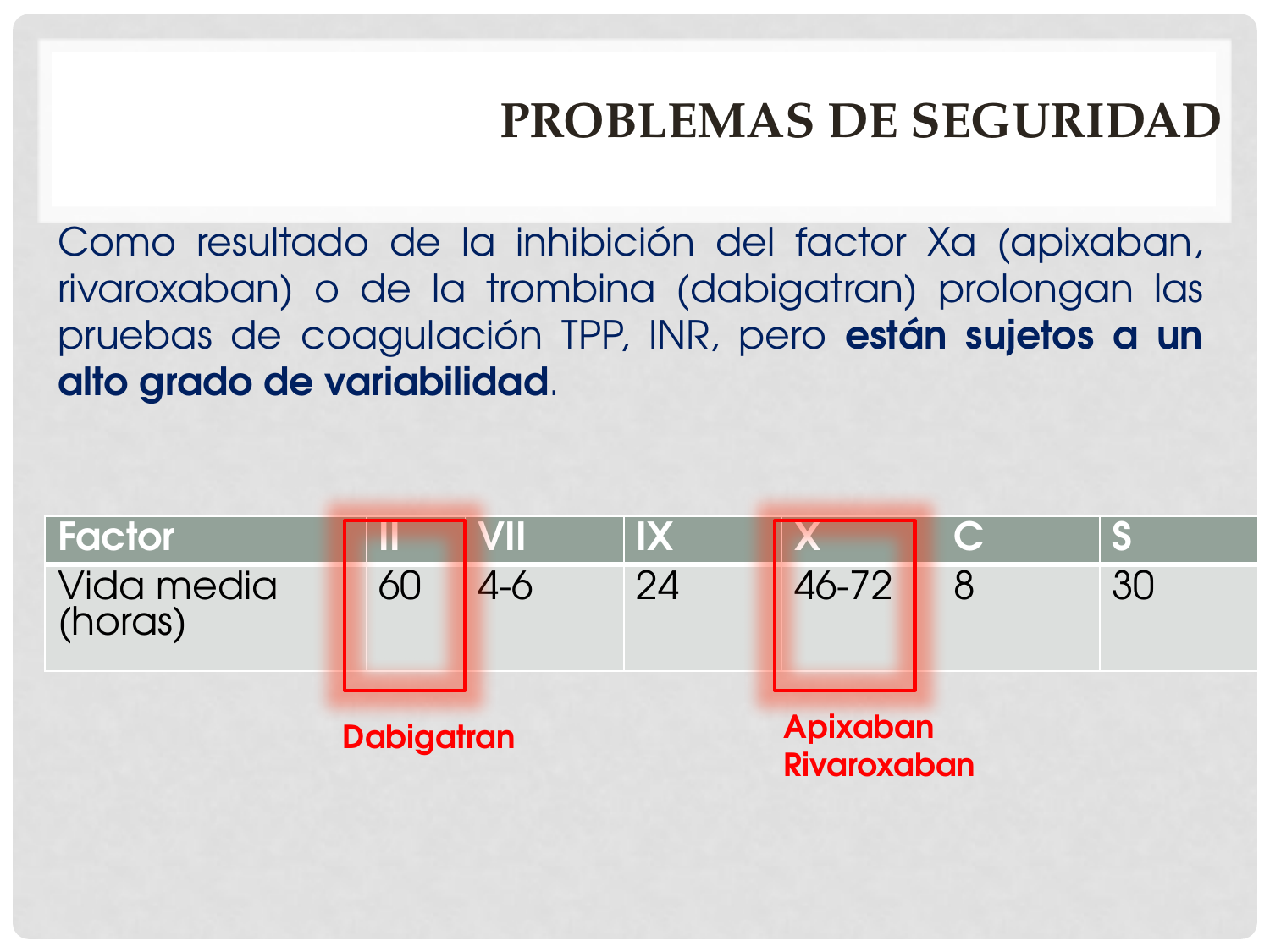

# Problemas de seguridad

Como resultado de la inhibición del factor Xa (apixaban, rivaroxaban) o de la trombina (dabigatran) prolongan las pruebas de coagulación TPP, INR, pero están sujetos a un alto grado de variabilidad.

| Factor | II | VII | IX | X | C | S |
| --- | --- | --- | --- | --- | --- | --- |
| Vida media (horas) | 60 | 4-6 | 24 | 46-72 | 8 | 30 |

Apixaban
Rivaroxaban
Dabigatran